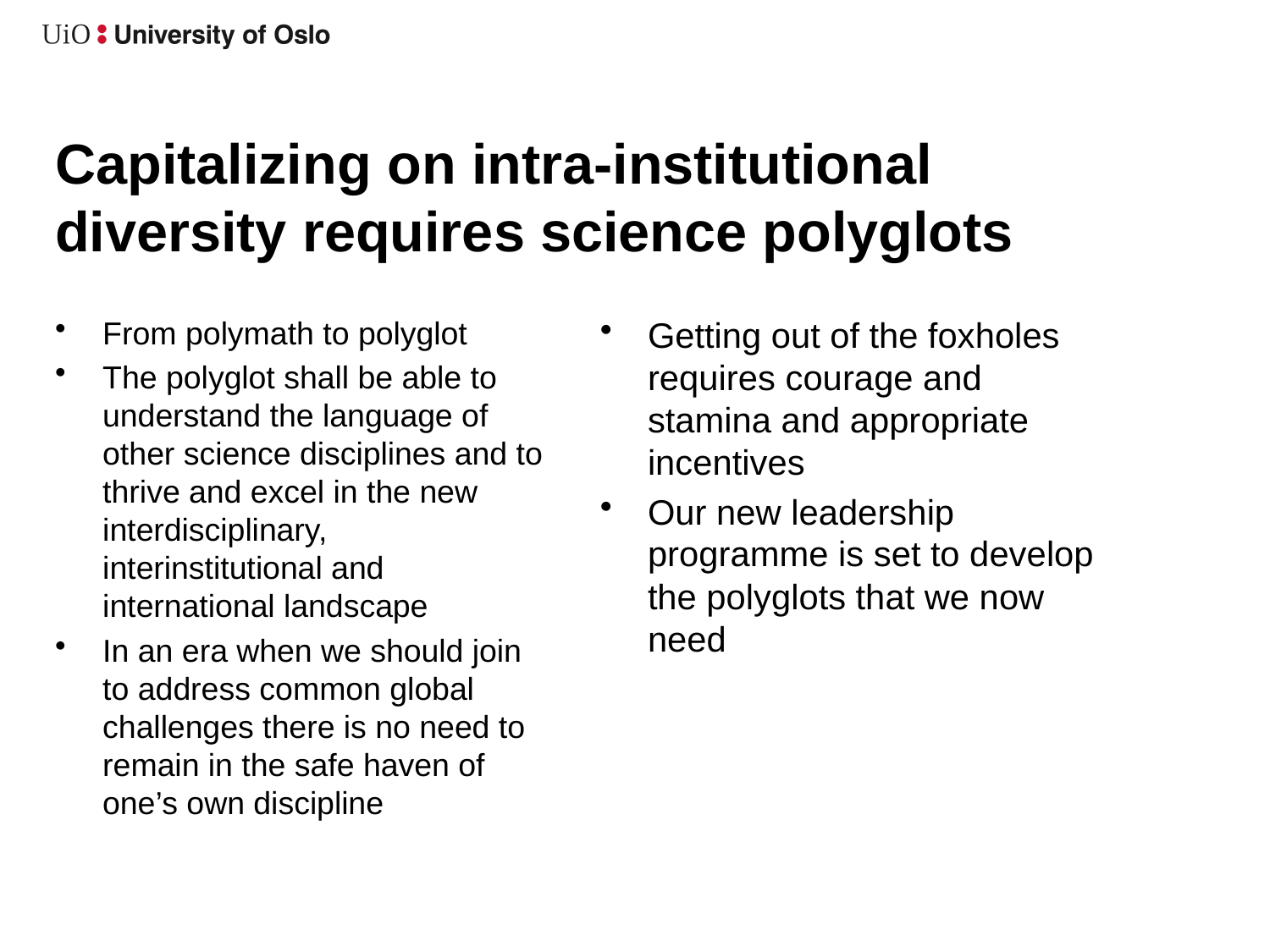

# Capitalizing on intra-institutional diversity requires science polyglots
From polymath to polyglot
The polyglot shall be able to understand the language of other science disciplines and to thrive and excel in the new interdisciplinary, interinstitutional and international landscape
In an era when we should join to address common global challenges there is no need to remain in the safe haven of one’s own discipline
Getting out of the foxholes requires courage and stamina and appropriate incentives
Our new leadership programme is set to develop the polyglots that we now need